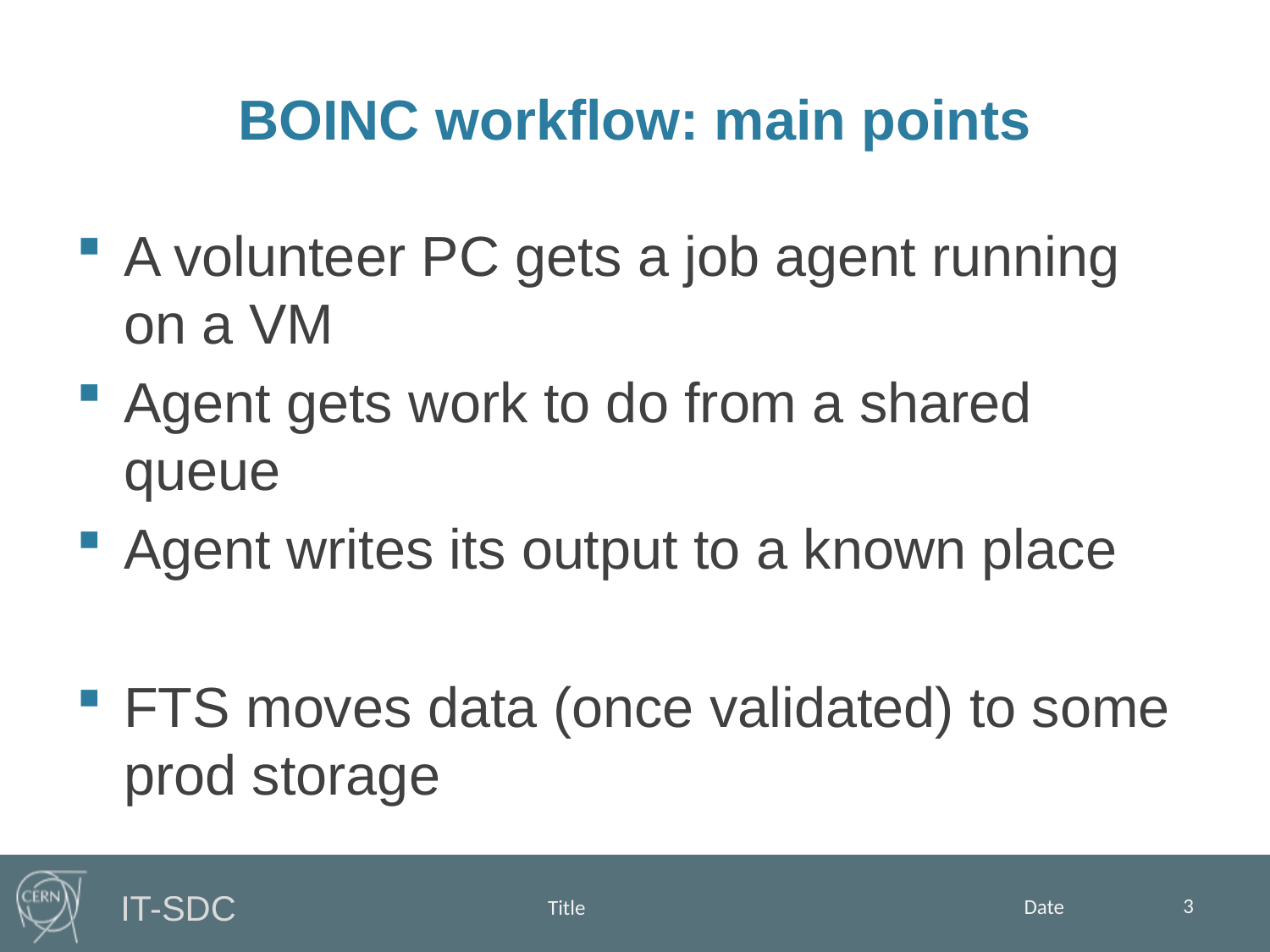

# BOINC workflow: main points
A volunteer PC gets a job agent running on a VM
Agent gets work to do from a shared queue
Agent writes its output to a known place

FTS moves data (once validated) to some prod storage
3
Date
Title